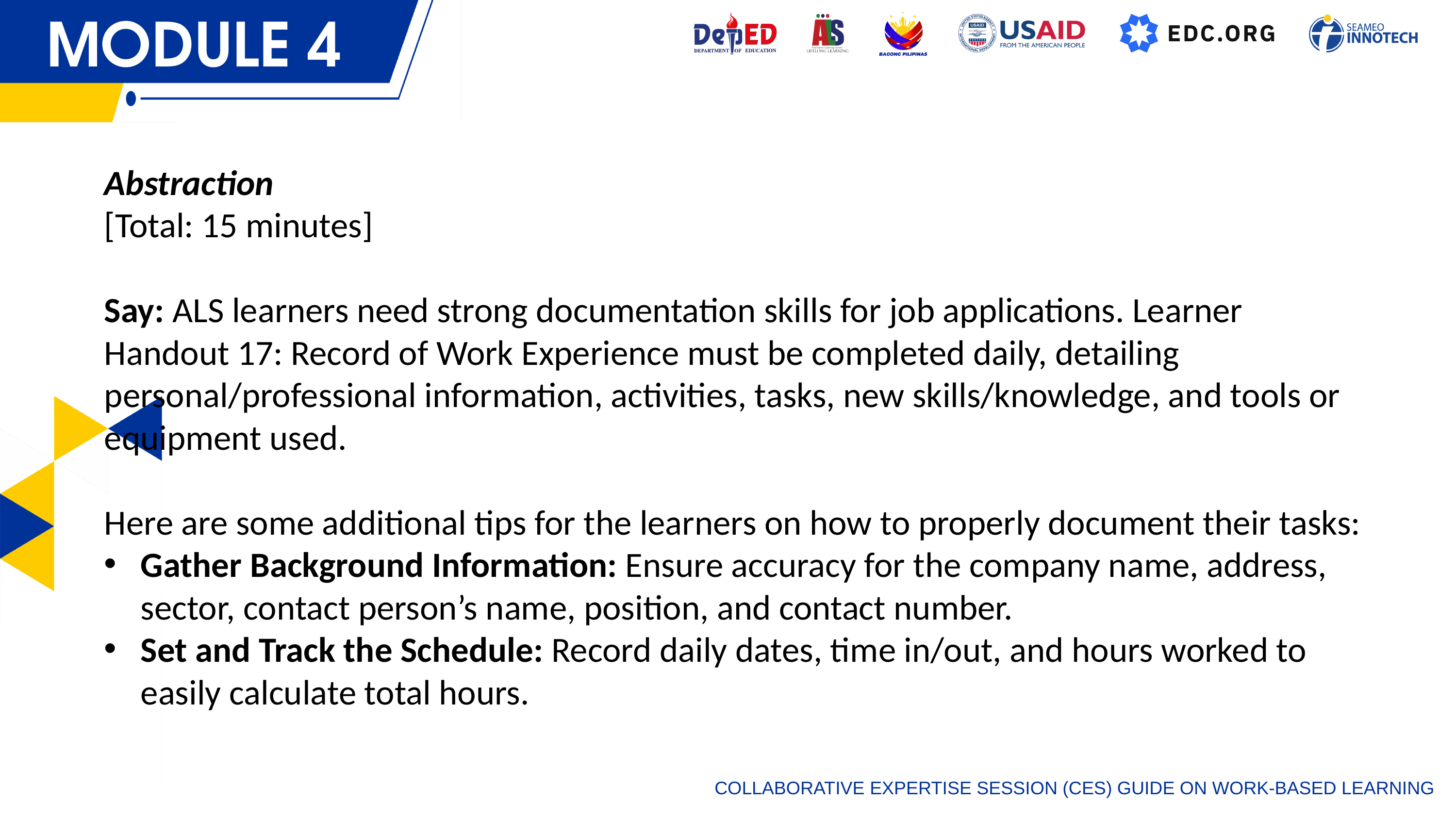

MODULE 4

MODULE 1
Abstraction
[Total: 15 minutes]

Say: ALS learners need strong documentation skills for job applications. Learner Handout 17: Record of Work Experience must be completed daily, detailing personal/professional information, activities, tasks, new skills/knowledge, and tools or equipment used.

Here are some additional tips for the learners on how to properly document their tasks:
Gather Background Information: Ensure accuracy for the company name, address, sector, contact person’s name, position, and contact number.
Set and Track the Schedule: Record daily dates, time in/out, and hours worked to easily calculate total hours.

COLLABORATIVE EXPERTISE SESSION (CES) GUIDE ON WORK-BASED LEARNING